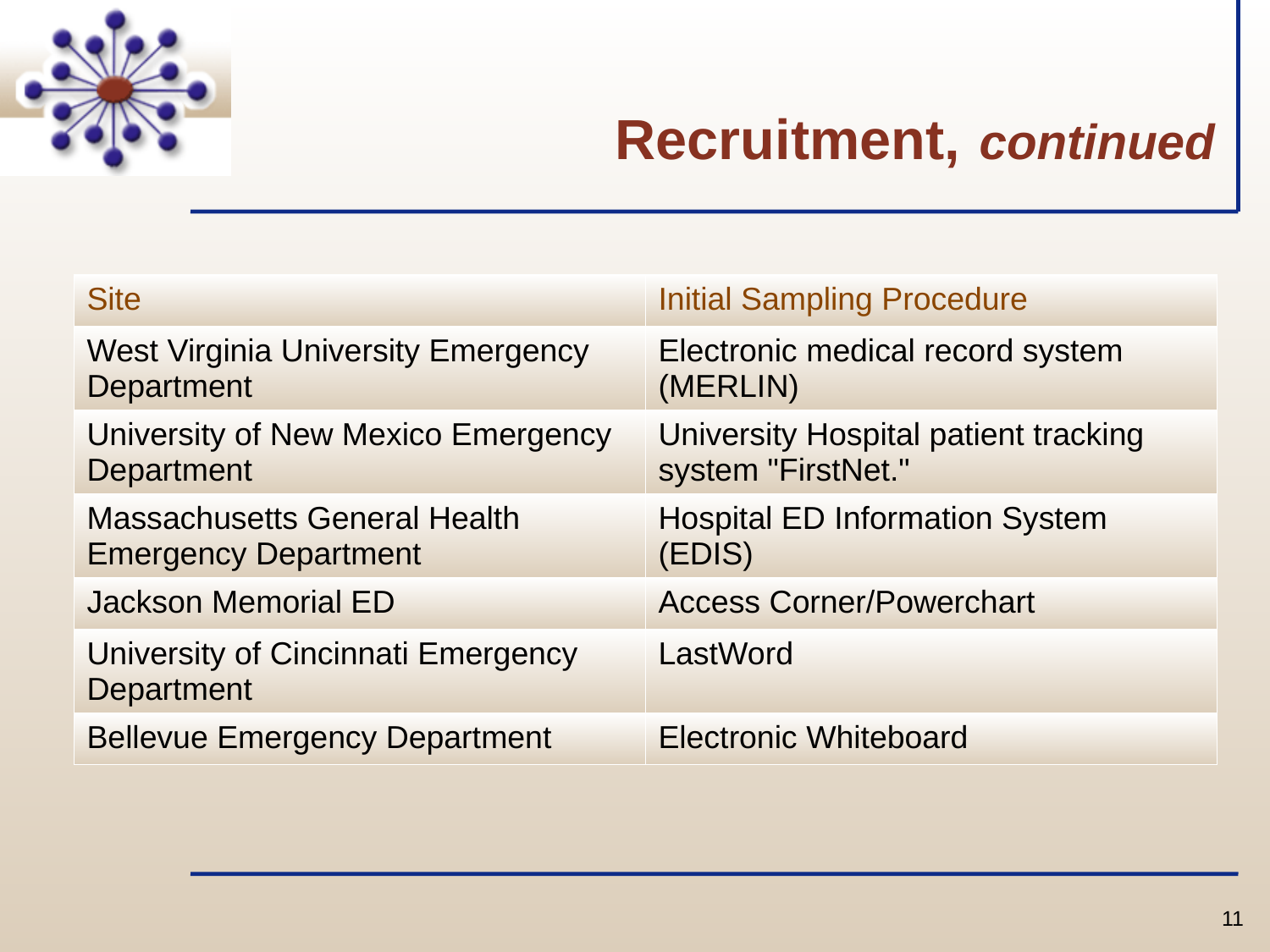

# Recruitment, continued
| Site | Initial Sampling Procedure |
| --- | --- |
| West Virginia University Emergency Department | Electronic medical record system (MERLIN) |
| University of New Mexico Emergency Department | University Hospital patient tracking system "FirstNet." |
| Massachusetts General Health Emergency Department | Hospital ED Information System (EDIS) |
| Jackson Memorial ED | Access Corner/Powerchart |
| University of Cincinnati Emergency Department | LastWord |
| Bellevue Emergency Department | Electronic Whiteboard |